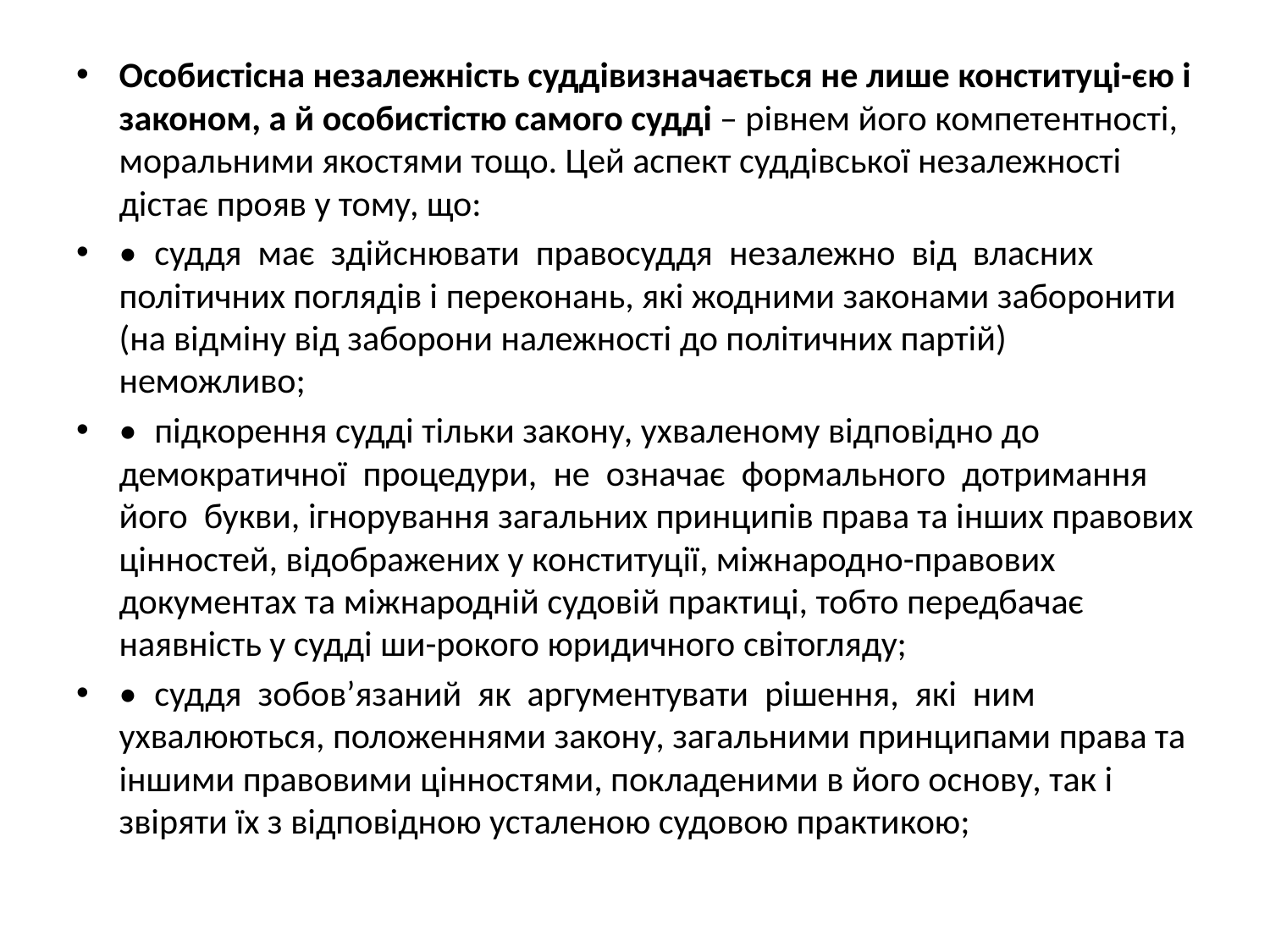

Особистісна незалежність суддівизначається не лише конституці-єю і законом, а й особистістю самого судді – рівнем його компетентності, моральними якостями тощо. Цей аспект суддівської незалежності дістає прояв у тому, що:
• суддя  має  здійснювати  правосуддя  незалежно  від  власних  політичних поглядів і переконань, які жодними законами заборонити (на відміну від заборони належності до політичних партій) неможливо;
• підкорення судді тільки закону, ухваленому відповідно до демократичної  процедури,  не  означає  формального  дотримання  його  букви, ігнорування загальних принципів права та інших правових цінностей, відображених у конституції, міжнародно-правових документах та міжнародній судовій практиці, тобто передбачає наявність у судді ши-рокого юридичного світогляду;
• суддя  зобов’язаний  як  аргументувати  рішення,  які  ним  ухвалюються, положеннями закону, загальними принципами права та іншими правовими цінностями, покладеними в його основу, так і звіряти їх з відповідною усталеною судовою практикою;